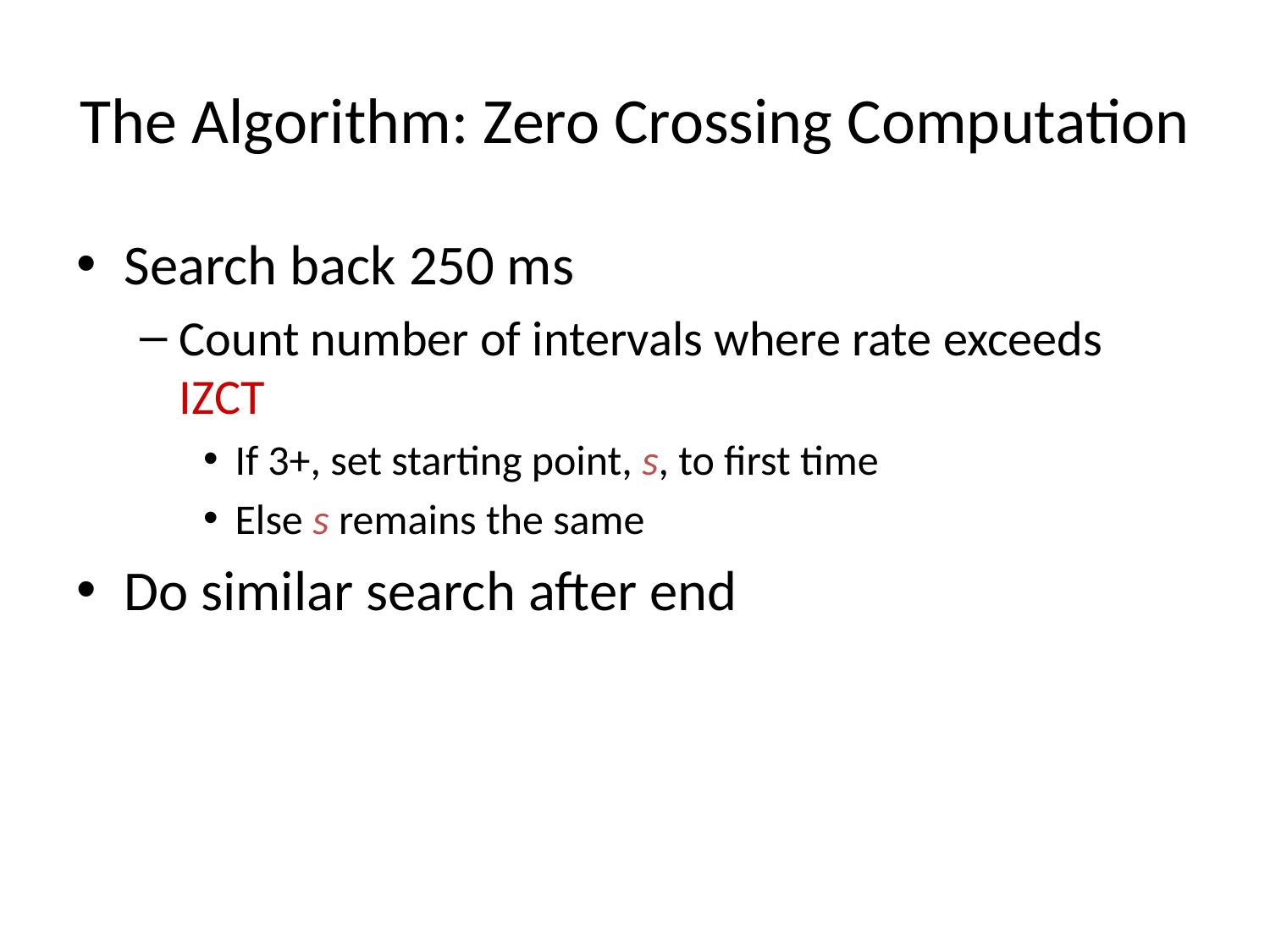

# The Algorithm: Zero Crossing Computation
Search back 250 ms
Count number of intervals where rate exceeds IZCT
If 3+, set starting point, s, to first time
Else s remains the same
Do similar search after end